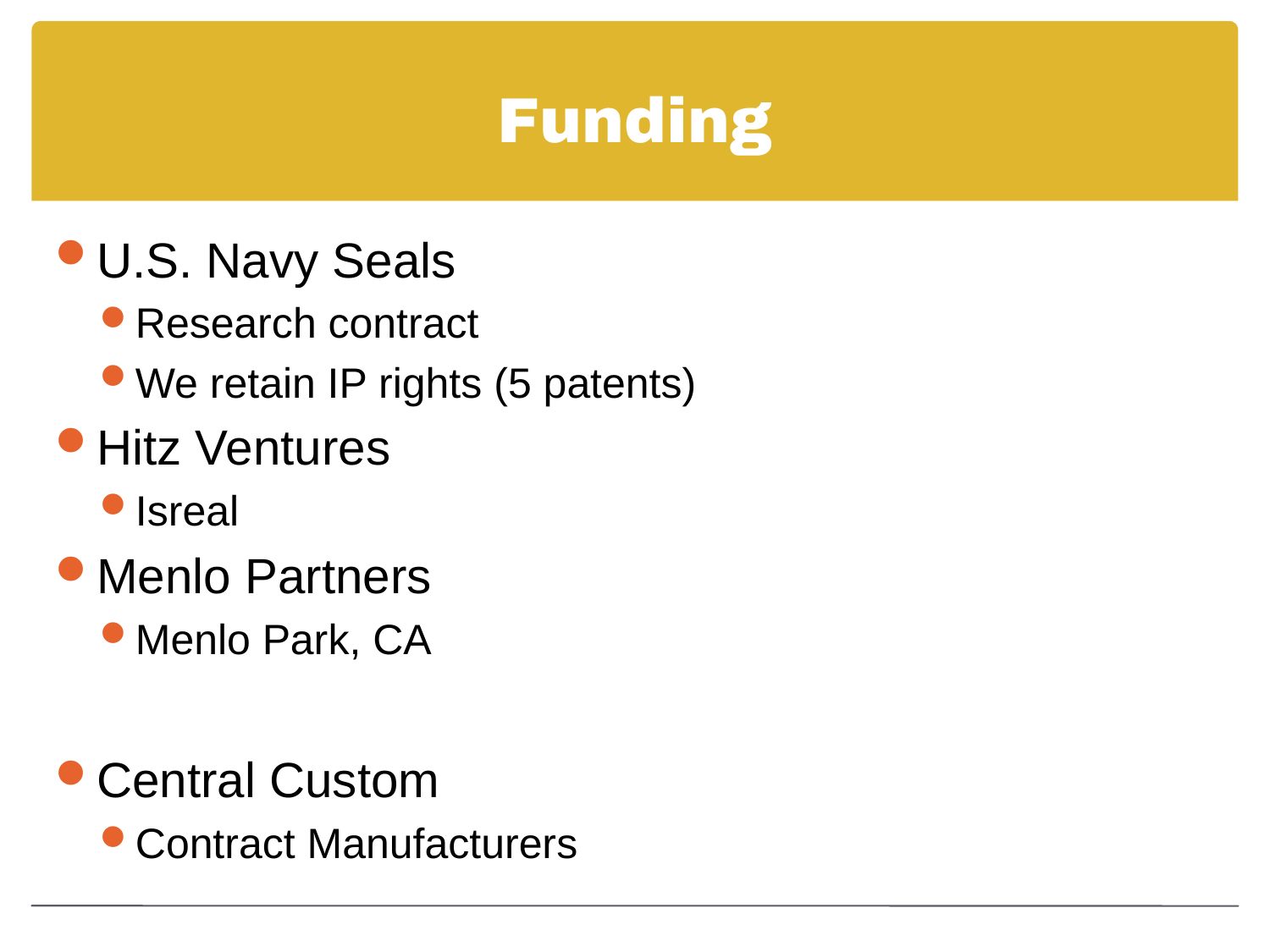

# Funding
U.S. Navy Seals
Research contract
We retain IP rights (5 patents)
Hitz Ventures
Isreal
Menlo Partners
Menlo Park, CA

Central Custom
Contract Manufacturers